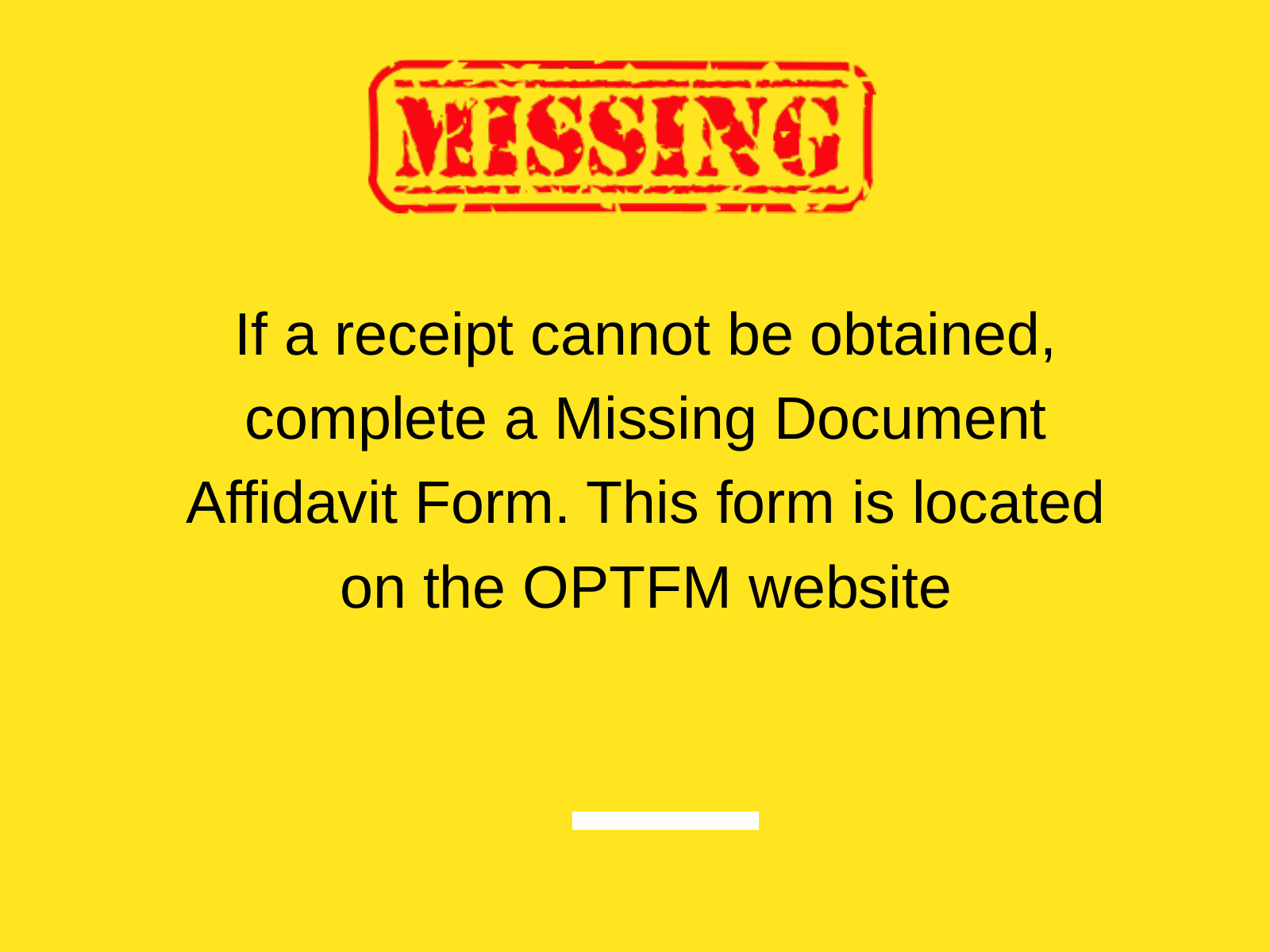

If a receipt cannot be obtained, complete a Missing Document Affidavit Form. This form is located on the OPTFM website